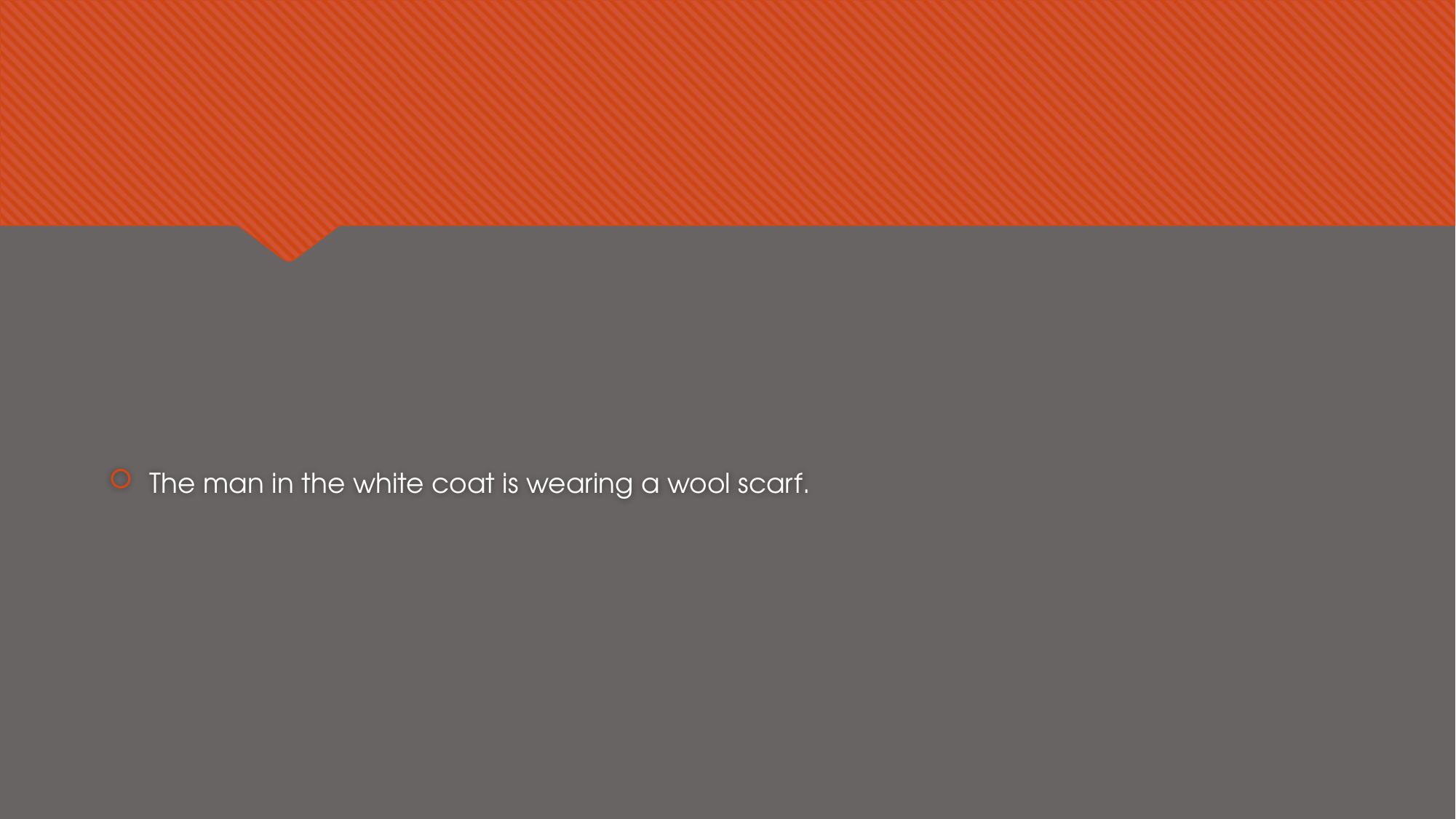

#
The man in the white coat is wearing a wool scarf.